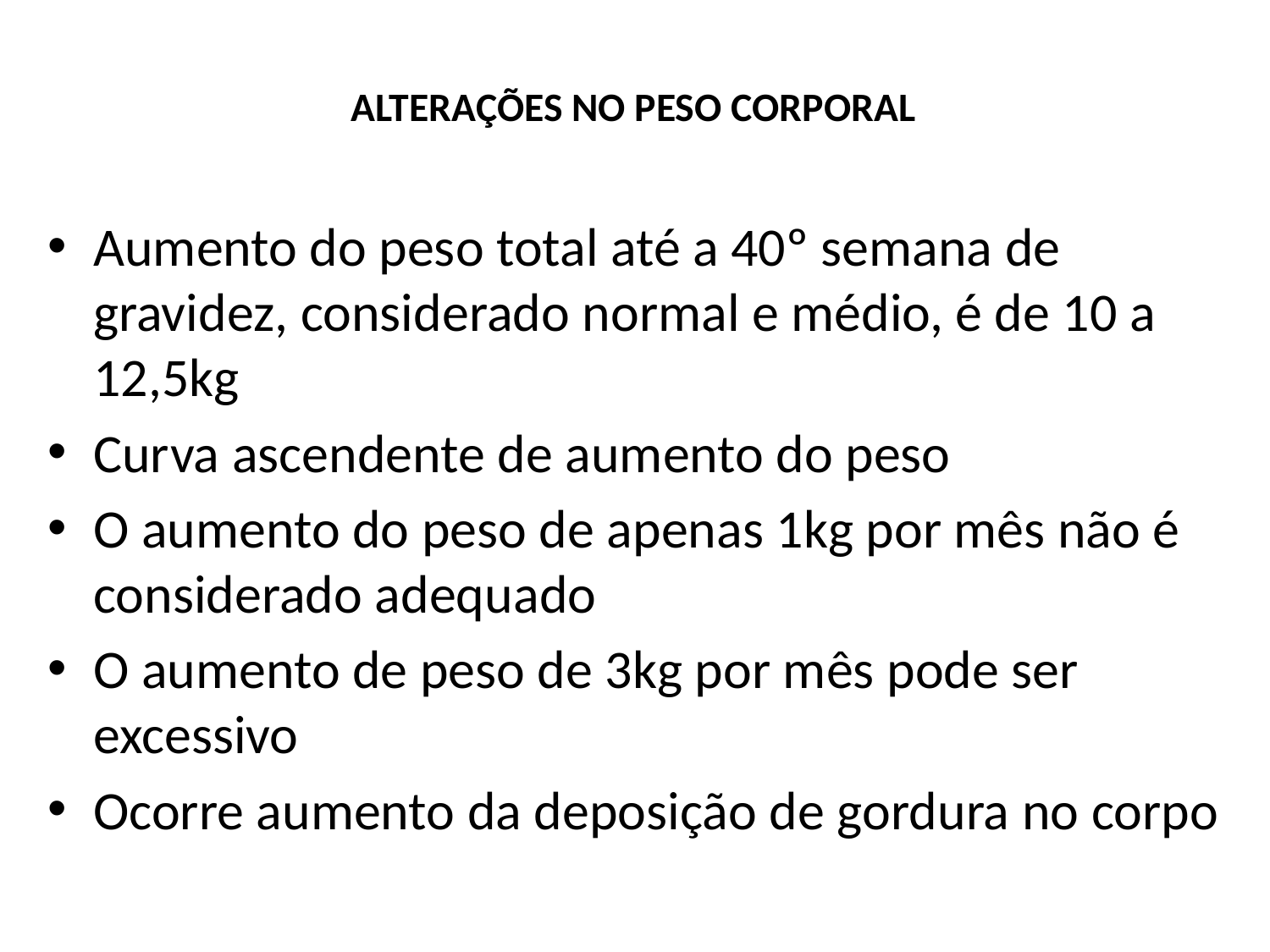

# ALTERAÇÕES NO PESO CORPORAL
Aumento do peso total até a 40º semana de gravidez, considerado normal e médio, é de 10 a 12,5kg
Curva ascendente de aumento do peso
O aumento do peso de apenas 1kg por mês não é considerado adequado
O aumento de peso de 3kg por mês pode ser excessivo
Ocorre aumento da deposição de gordura no corpo